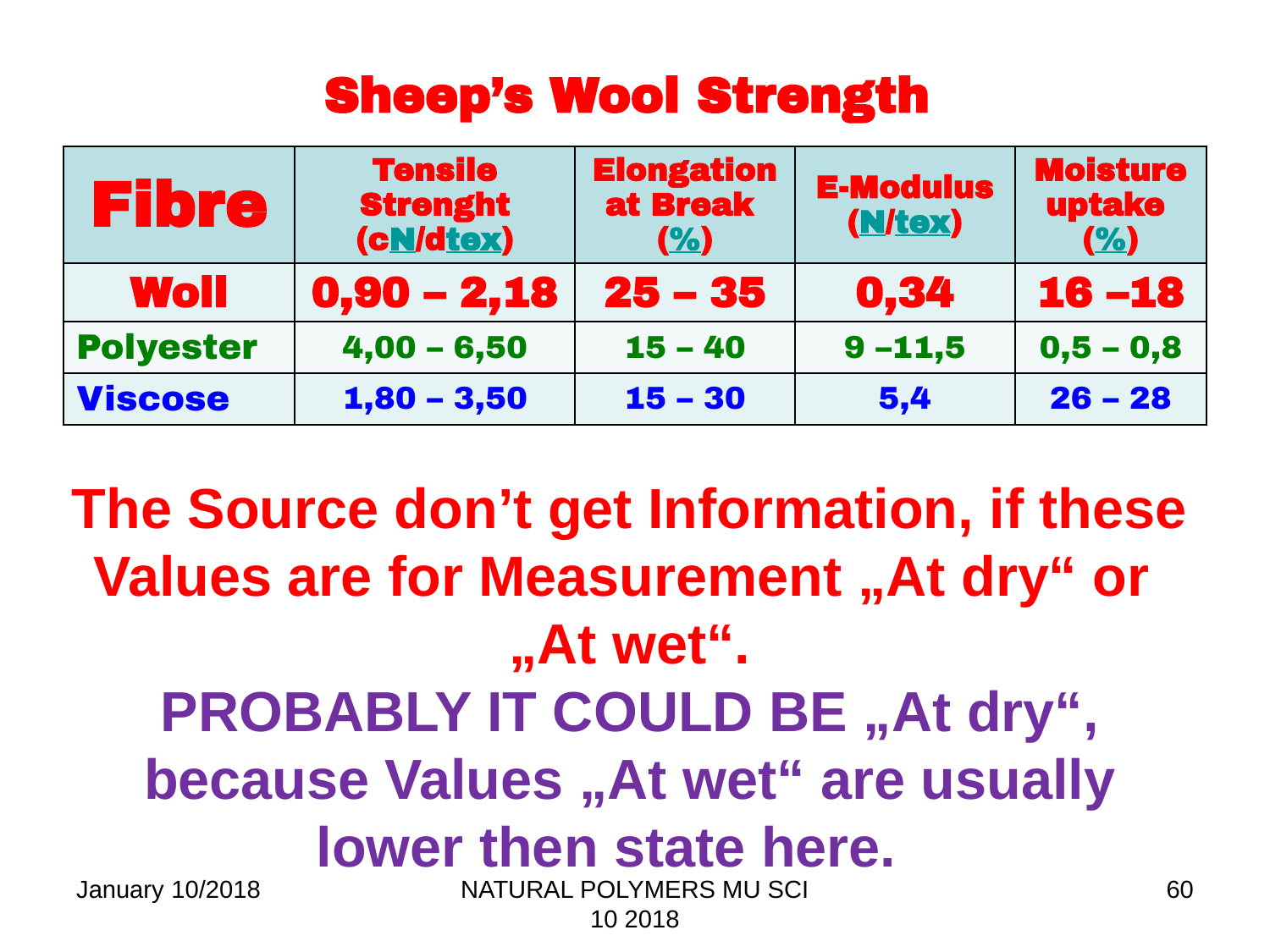

# Sheep’s Wool Strength
| Fibre | Tensile Strenght (cN/dtex) | Elongation at Break (%) | E-Modulus (N/tex) | Moisture uptake (%) |
| --- | --- | --- | --- | --- |
| Woll | 0,90 – 2,18 | 25 – 35 | 0,34 | 16 –18 |
| Polyester | 4,00 – 6,50 | 15 – 40 | 9 –11,5 | 0,5 – 0,8 |
| Viscose | 1,80 – 3,50 | 15 – 30 | 5,4 | 26 – 28 |
The Source don’t get Information, if these Values are for Measurement „At dry“ or  „At wet“.
PROBABLY IT COULD BE „At dry“, because Values „At wet“ are usually lower then state here.
January 10/2018
NATURAL POLYMERS MU SCI 10 2018
60